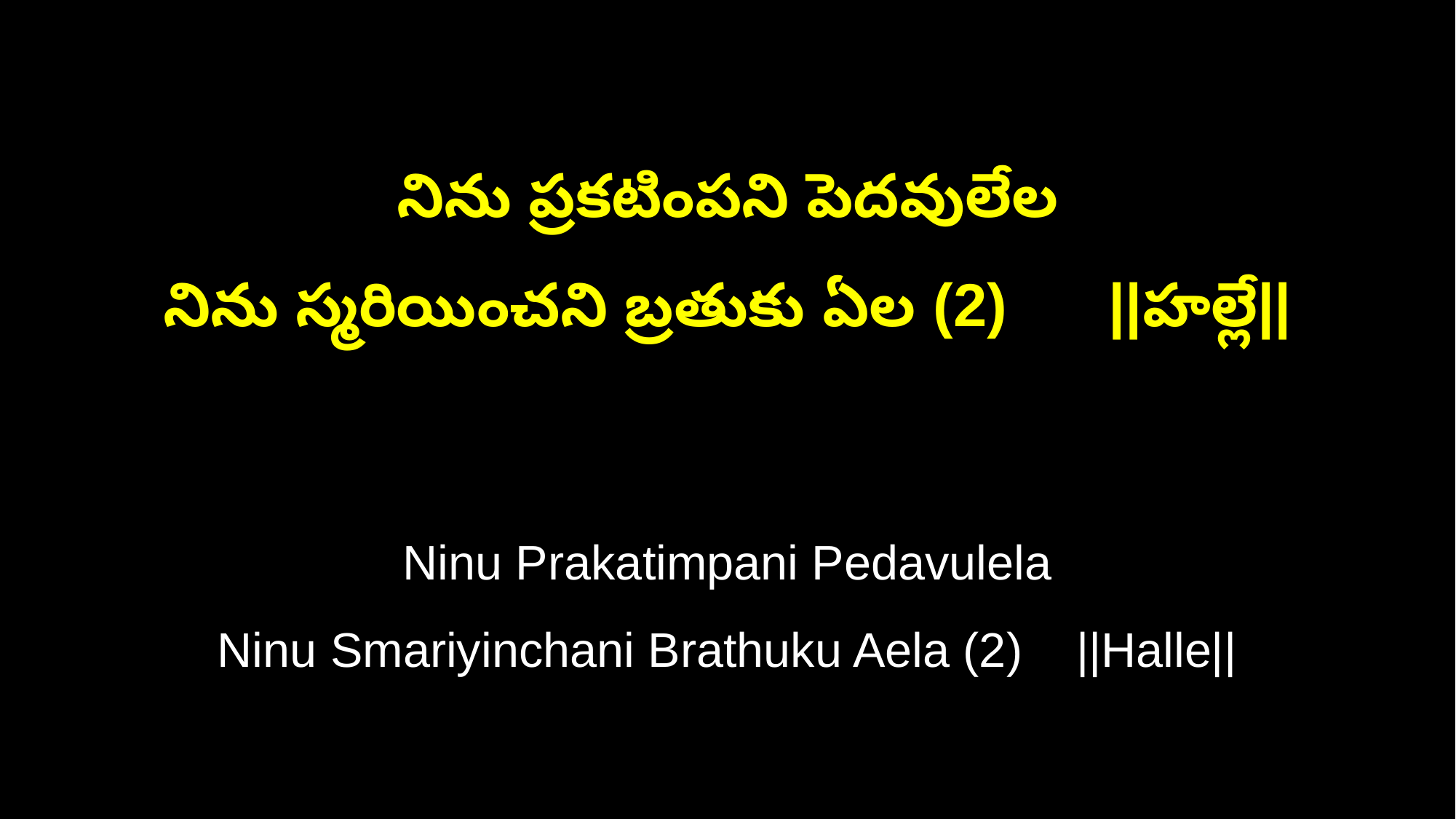

నిను ప్రకటింపని పెదవులేల
నిను స్మరియించని బ్రతుకు ఏల (2)      ||హల్లే||
Ninu Prakatimpani Pedavulela
Ninu Smariyinchani Brathuku Aela (2)    ||Halle||